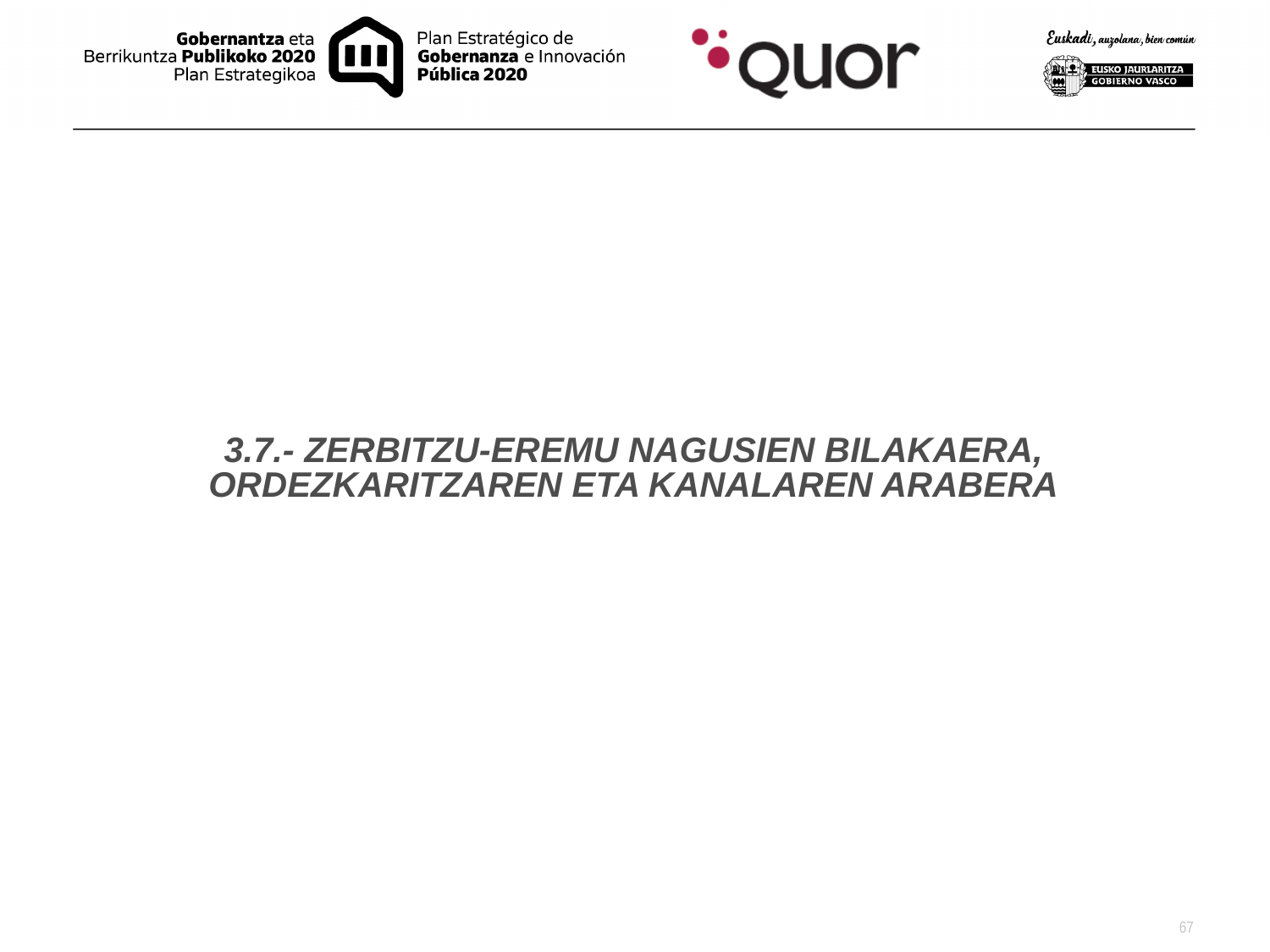

3.7.- ZERBITZU-EREMU NAGUSIEN BILAKAERA, ORDEZKARITZAREN ETA KANALAREN ARABERA
67